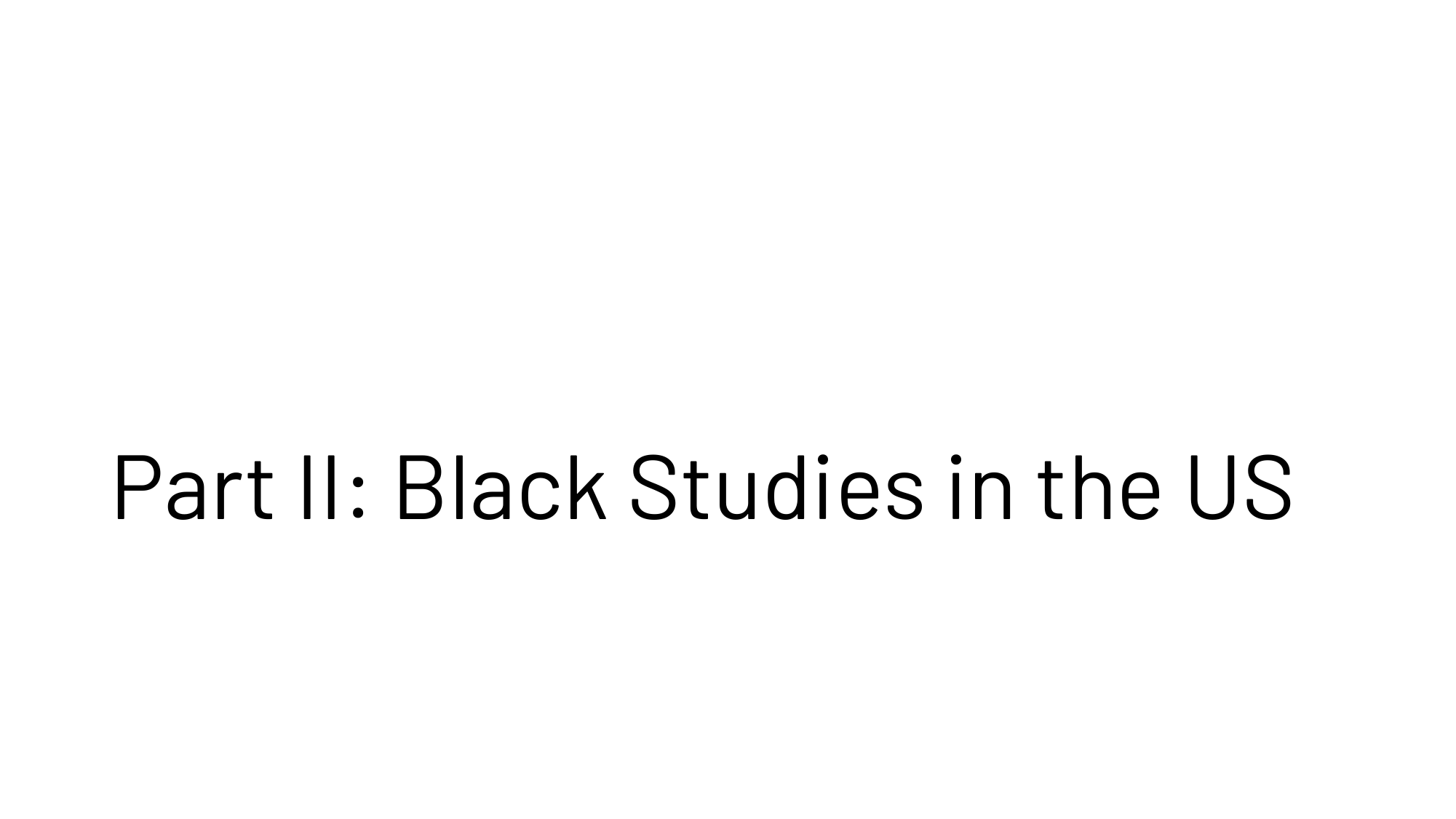

# Part II: Black Studies in the US